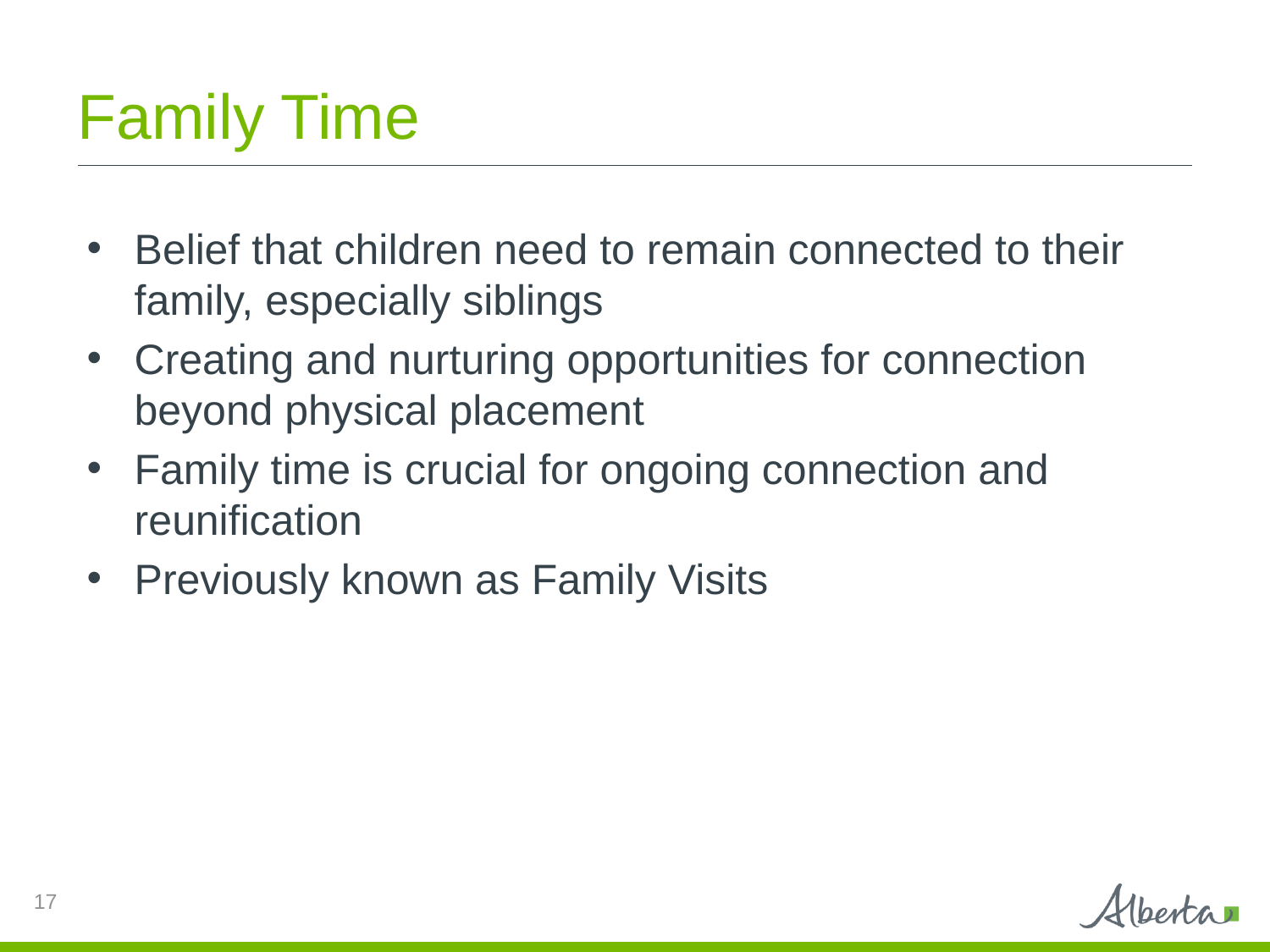

# Family Time
Belief that children need to remain connected to their family, especially siblings
Creating and nurturing opportunities for connection beyond physical placement
Family time is crucial for ongoing connection and reunification
Previously known as Family Visits
17